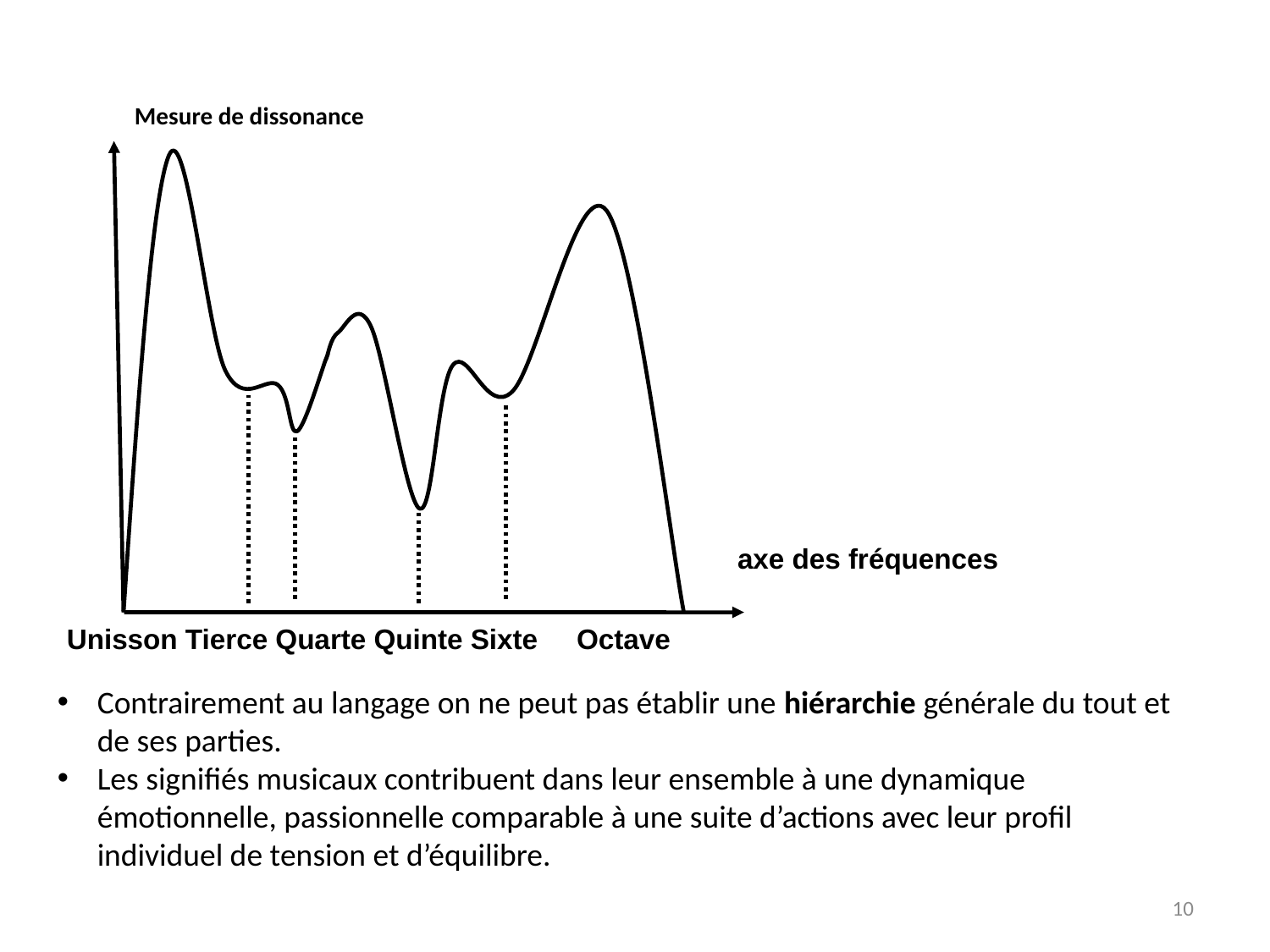

Mesure de dissonance

axe des fréquences
Unisson Tierce Quarte Quinte Sixte     Octave
Contrairement au langage on ne peut pas établir une hiérarchie générale du tout et de ses parties.
Les signifiés musicaux contribuent dans leur ensemble à une dynamique émotionnelle, passionnelle comparable à une suite d’actions avec leur profil individuel de tension et d’équilibre.
10